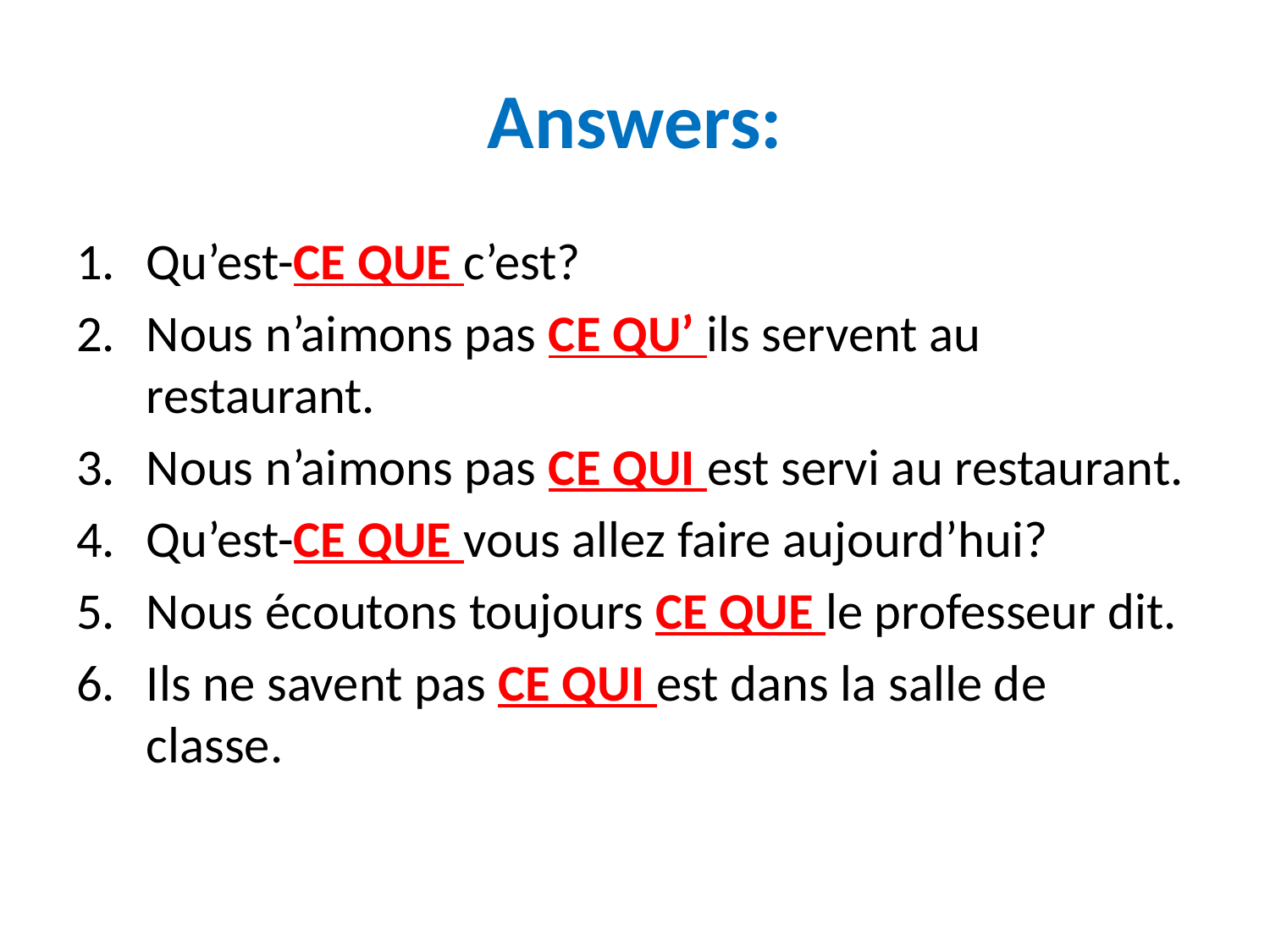

# Answers:
Qu’est-CE QUE c’est?
Nous n’aimons pas CE QU’ ils servent au restaurant.
Nous n’aimons pas CE QUI est servi au restaurant.
Qu’est-CE QUE vous allez faire aujourd’hui?
Nous écoutons toujours CE QUE le professeur dit.
Ils ne savent pas CE QUI est dans la salle de classe.